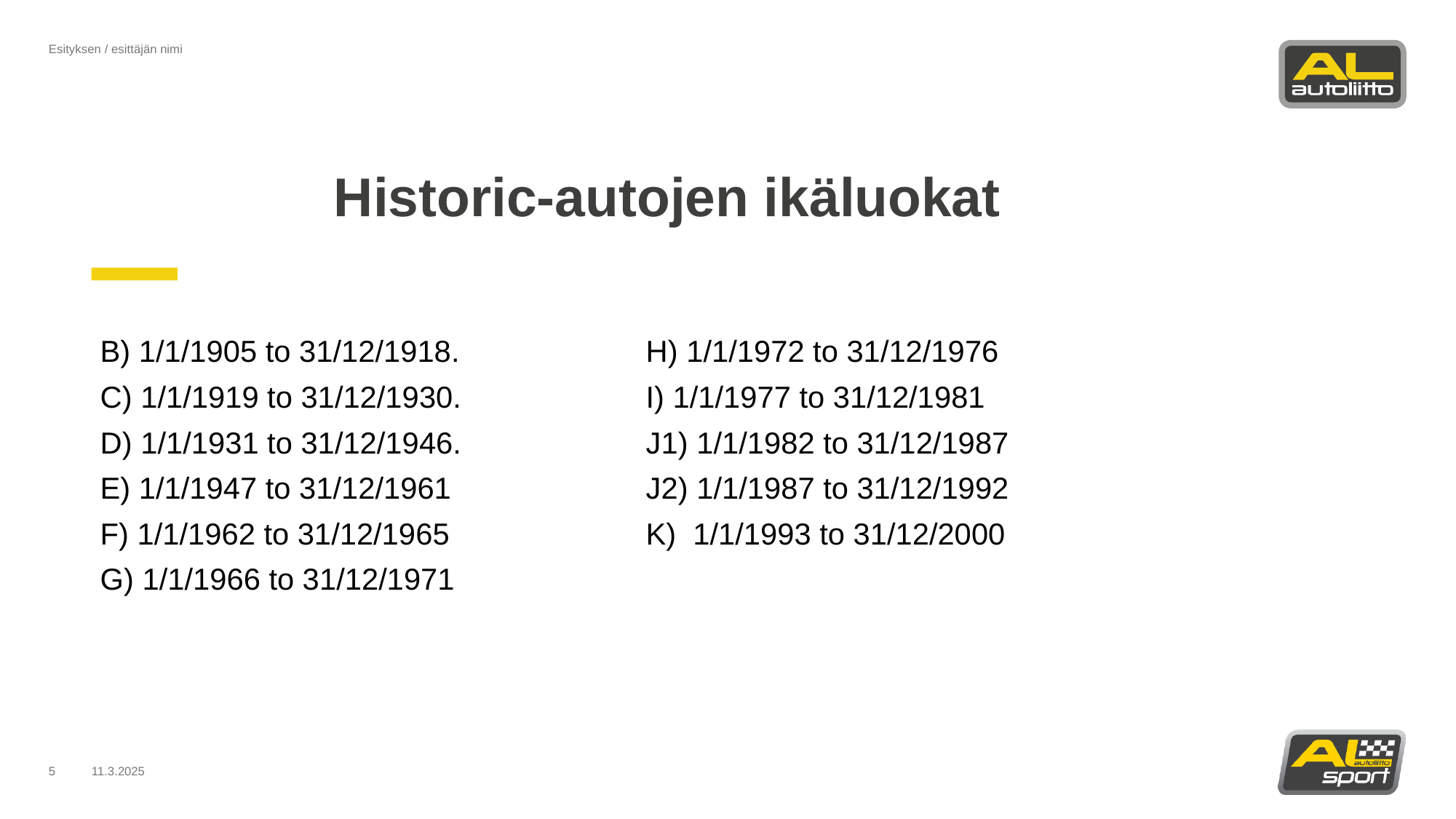

Esityksen / esittäjän nimi
# Historic-autojen ikäluokat
B) 1/1/1905 to 31/12/1918.  		H) 1/1/1972 to 31/12/1976
C) 1/1/1919 to 31/12/1930.  		I) 1/1/1977 to 31/12/1981
D) 1/1/1931 to 31/12/1946.  		J1) 1/1/1982 to 31/12/1987
E) 1/1/1947 to 31/12/1961  		J2) 1/1/1987 to 31/12/1992
F) 1/1/1962 to 31/12/1965  		K)  1/1/1993 to 31/12/2000
G) 1/1/1966 to 31/12/1971
5
11.3.2025